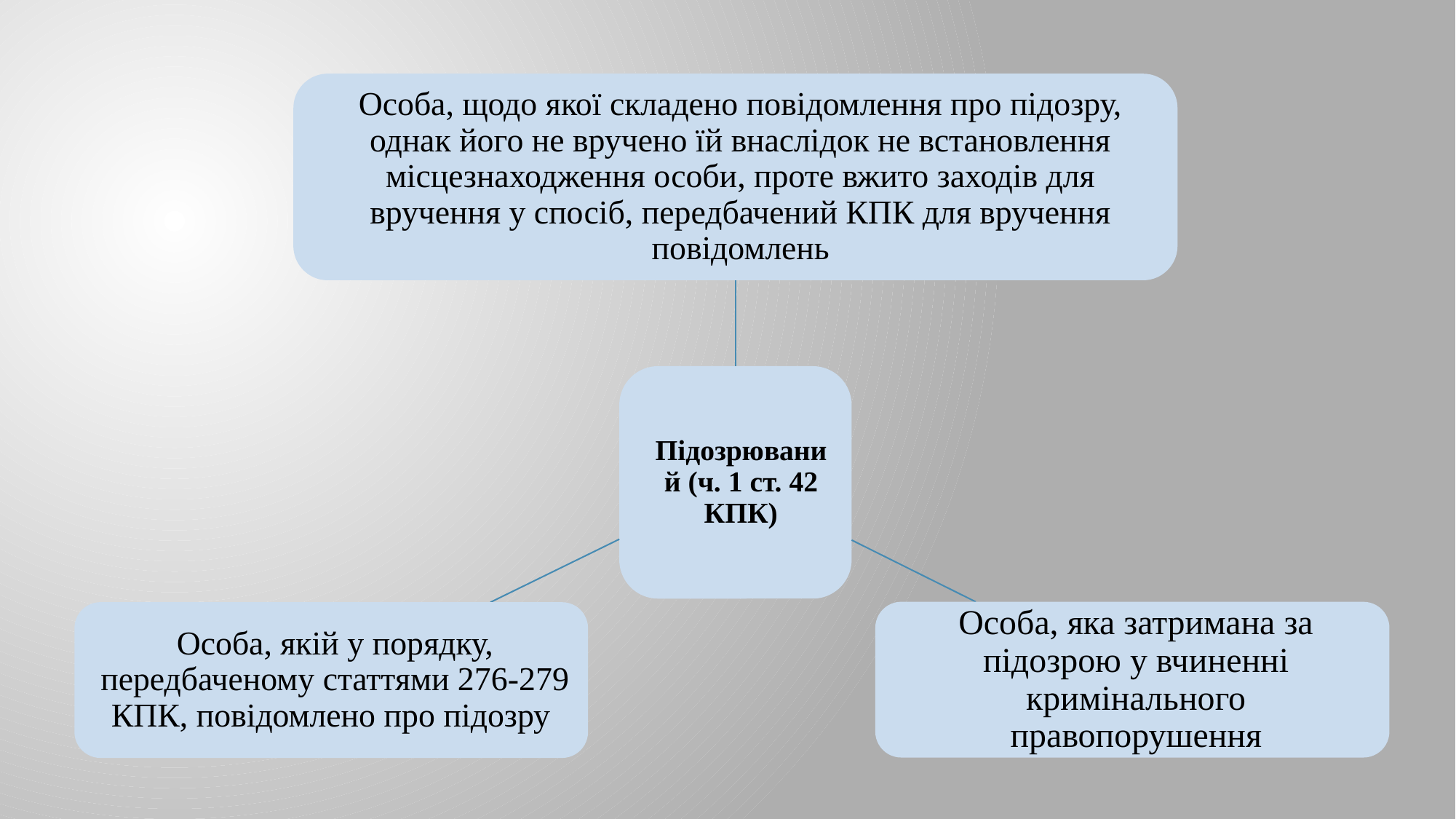

Підозрюваний (ч. 1 ст. 42 КПК)
Особа, щодо якої складено повідомлення про підозру, однак його не вручено їй внаслідок не встановлення місцезнаходження особи, проте вжито заходів для вручення у спосіб, передбачений КПК для вручення повідомлень
Особа, яка затримана за підозрою у вчиненні кримінального правопорушення
Особа, якій у порядку, передбаченому статтями 276-279 КПК, повідомлено про підозру